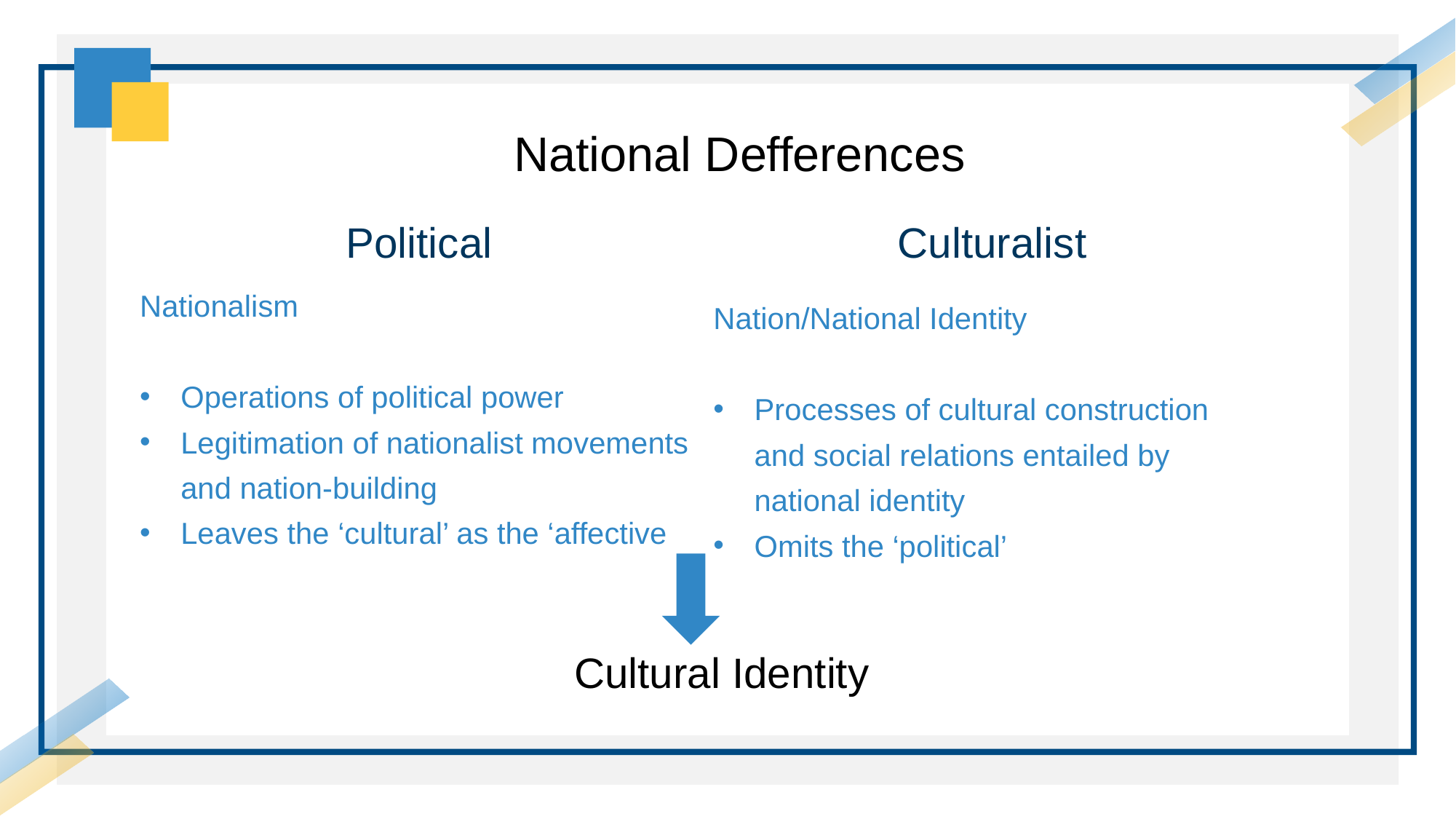

National Defferences
Political
Nationalism

Operations of political power
Legitimation of nationalist movements and nation-building
Leaves the ‘cultural’ as the ‘affective

Culturalist
Nation/National Identity

Processes of cultural construction and social relations entailed by national identity
Omits the ‘political’

Cultural Identity